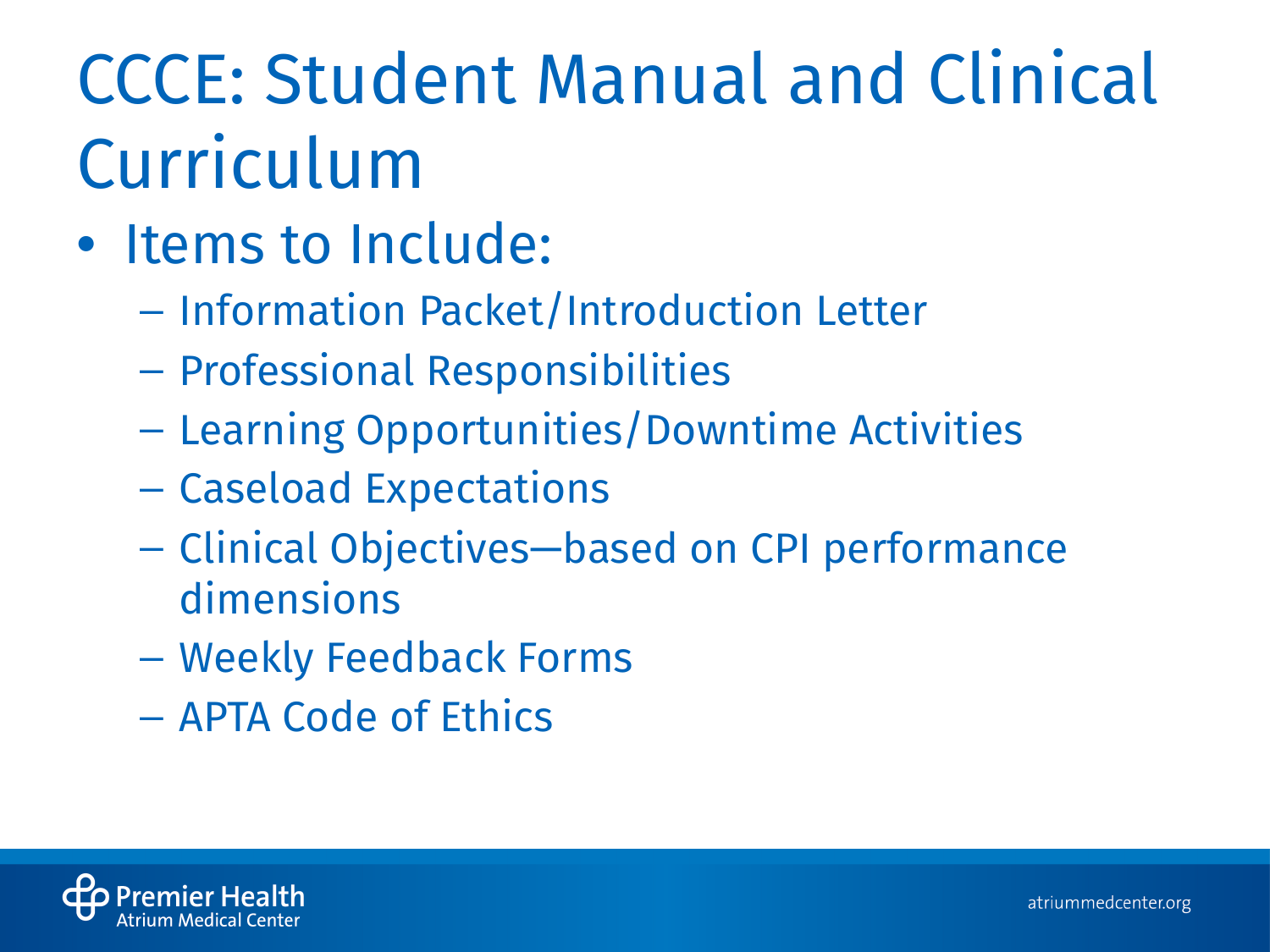

# CCCE: Student Manual and Clinical Curriculum
Items to Include:
Information Packet/Introduction Letter
Professional Responsibilities
Learning Opportunities/Downtime Activities
Caseload Expectations
Clinical Objectives—based on CPI performance dimensions
Weekly Feedback Forms
APTA Code of Ethics